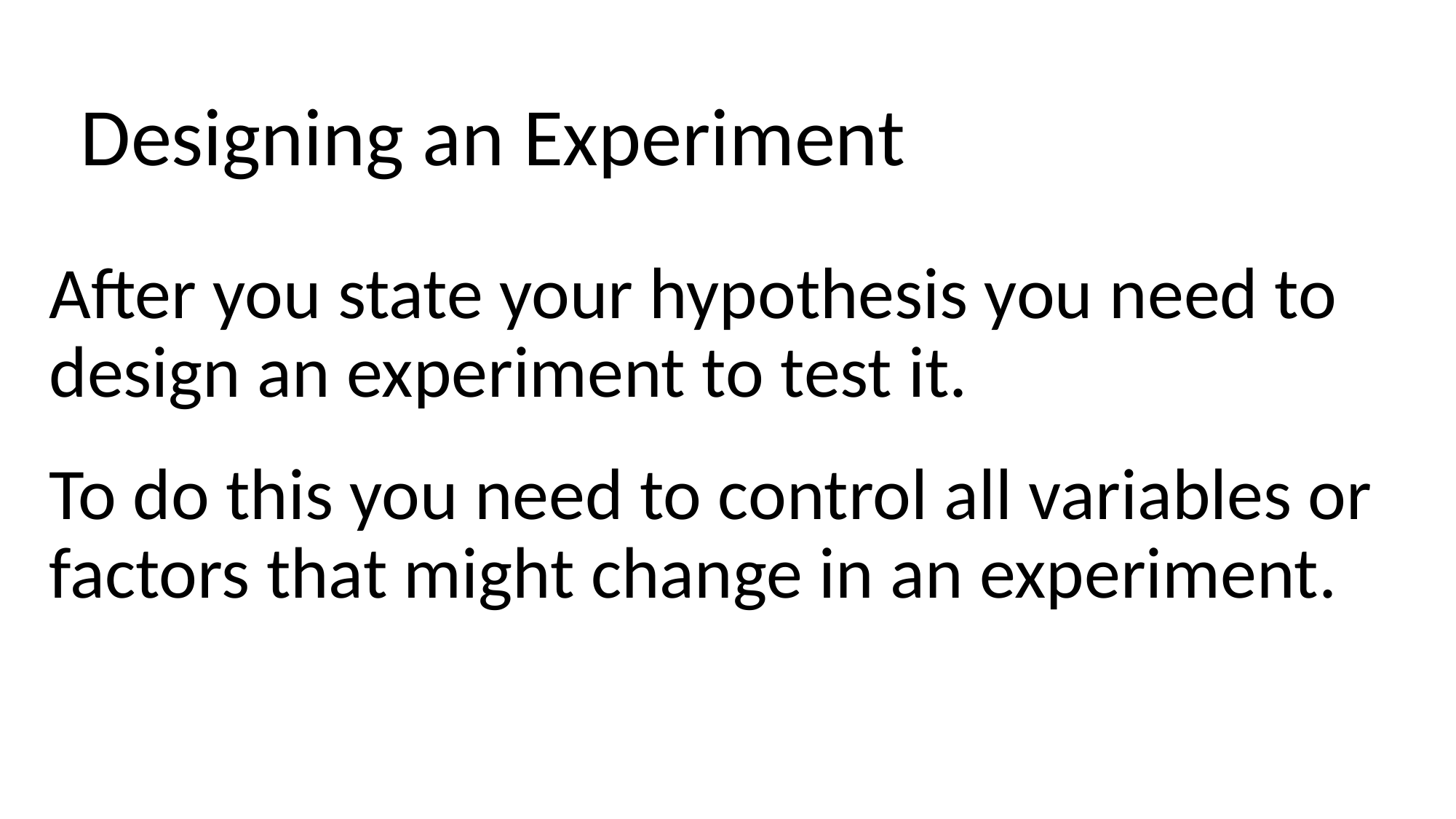

# Designing an Experiment
After you state your hypothesis you need to design an experiment to test it.

To do this you need to control all variables or factors that might change in an experiment.